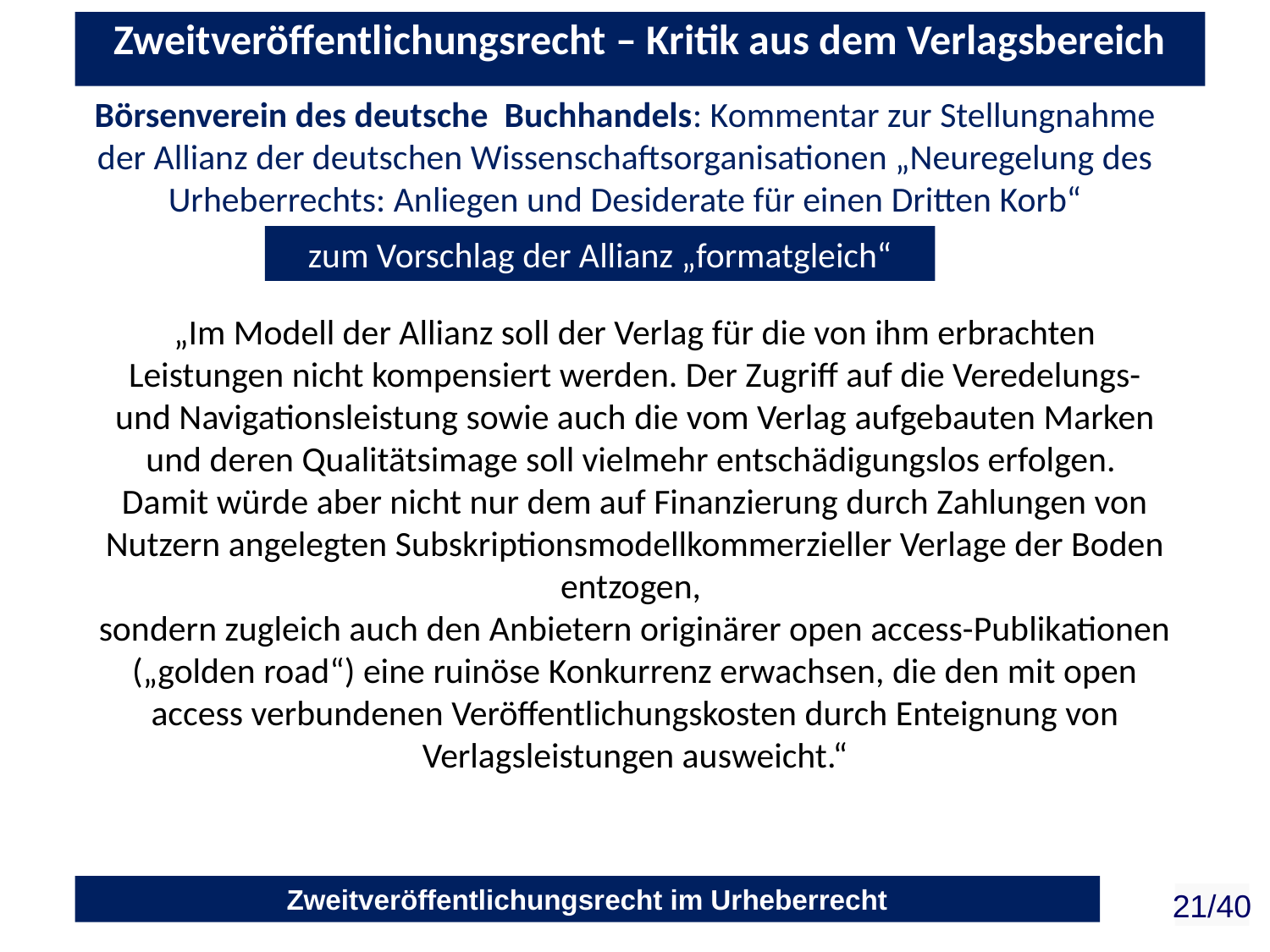

Zweitveröffentlichungsrecht – Kritik aus dem Verlagsbereich
Börsenverein des deutsche  Buchhandels: Kommentar zur Stellungnahme der Allianz der deutschen Wissenschaftsorganisationen „Neuregelung des Urheberrechts: Anliegen und Desiderate für einen Dritten Korb“
zum Vorschlag der Allianz „formatgleich“
„Im Modell der Allianz soll der Verlag für die von ihm erbrachten Leistungen nicht kompensiert werden. Der Zugriff auf die Veredelungs- und Navigationsleistung sowie auch die vom Verlag aufgebauten Marken und deren Qualitätsimage soll vielmehr entschädigungslos erfolgen.
Damit würde aber nicht nur dem auf Finanzierung durch Zahlungen von Nutzern angelegten Subskriptionsmodellkommerzieller Verlage der Boden entzogen,
sondern zugleich auch den Anbietern originärer open access-Publikationen („golden road“) eine ruinöse Konkurrenz erwachsen, die den mit open access verbundenen Veröffentlichungskosten durch Enteignung von Verlagsleistungen ausweicht.“